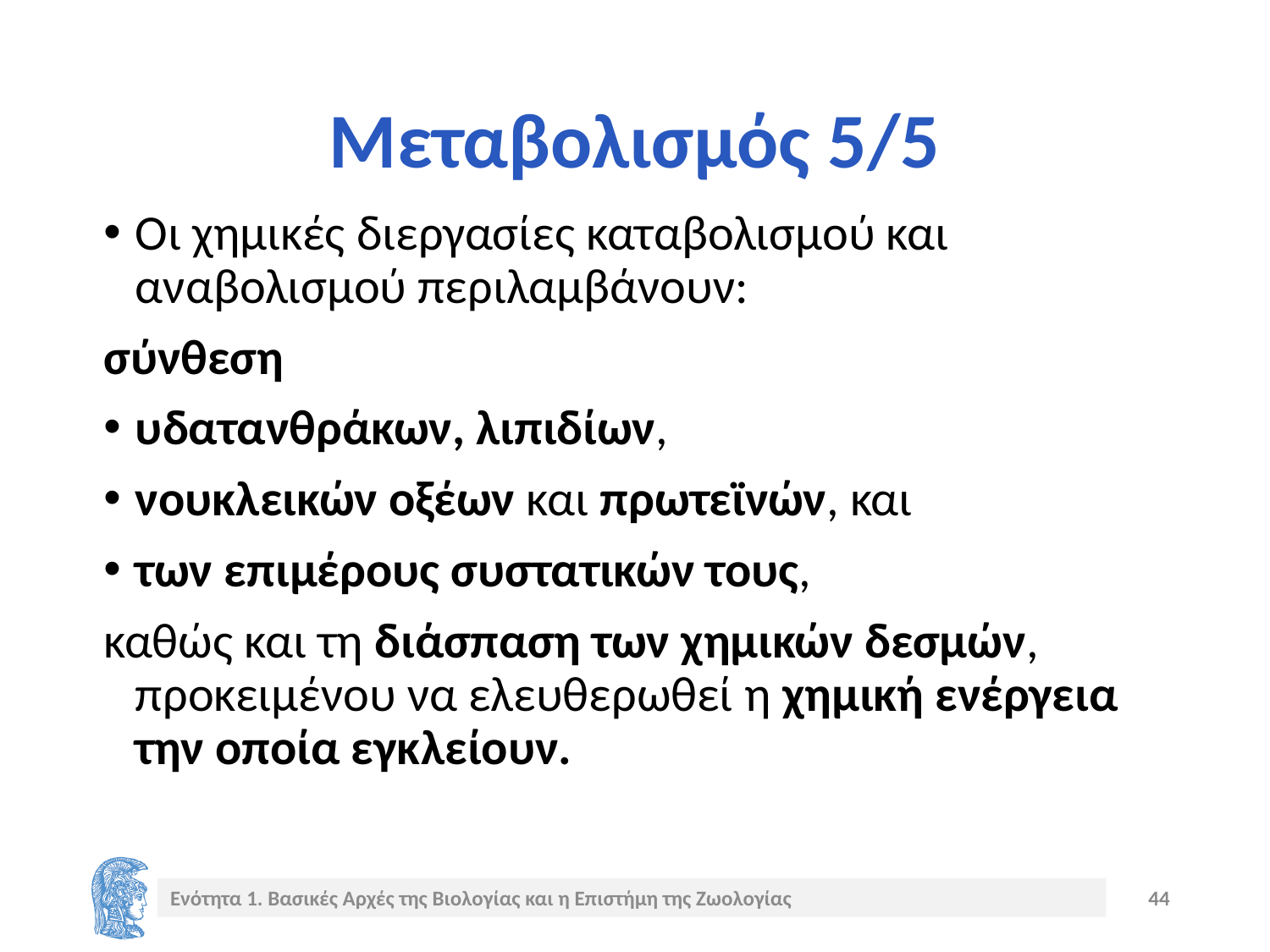

# Μεταβολισμός 5/5
Οι χημικές διεργασίες καταβολισμού και αναβολισμού περιλαμβάνουν:
σύνθεση
υδατανθράκων, λιπιδίων,
νουκλεικών οξέων και πρωτεϊνών, και
των επιμέρους συστατικών τους,
καθώς και τη διάσπαση των χημικών δεσμών, προκειμένου να ελευθερωθεί η χημική ενέργεια την οποία εγκλείουν.

Ενότητα 1. Βασικές Αρχές της Βιολογίας και η Επιστήμη της Ζωολογίας
44